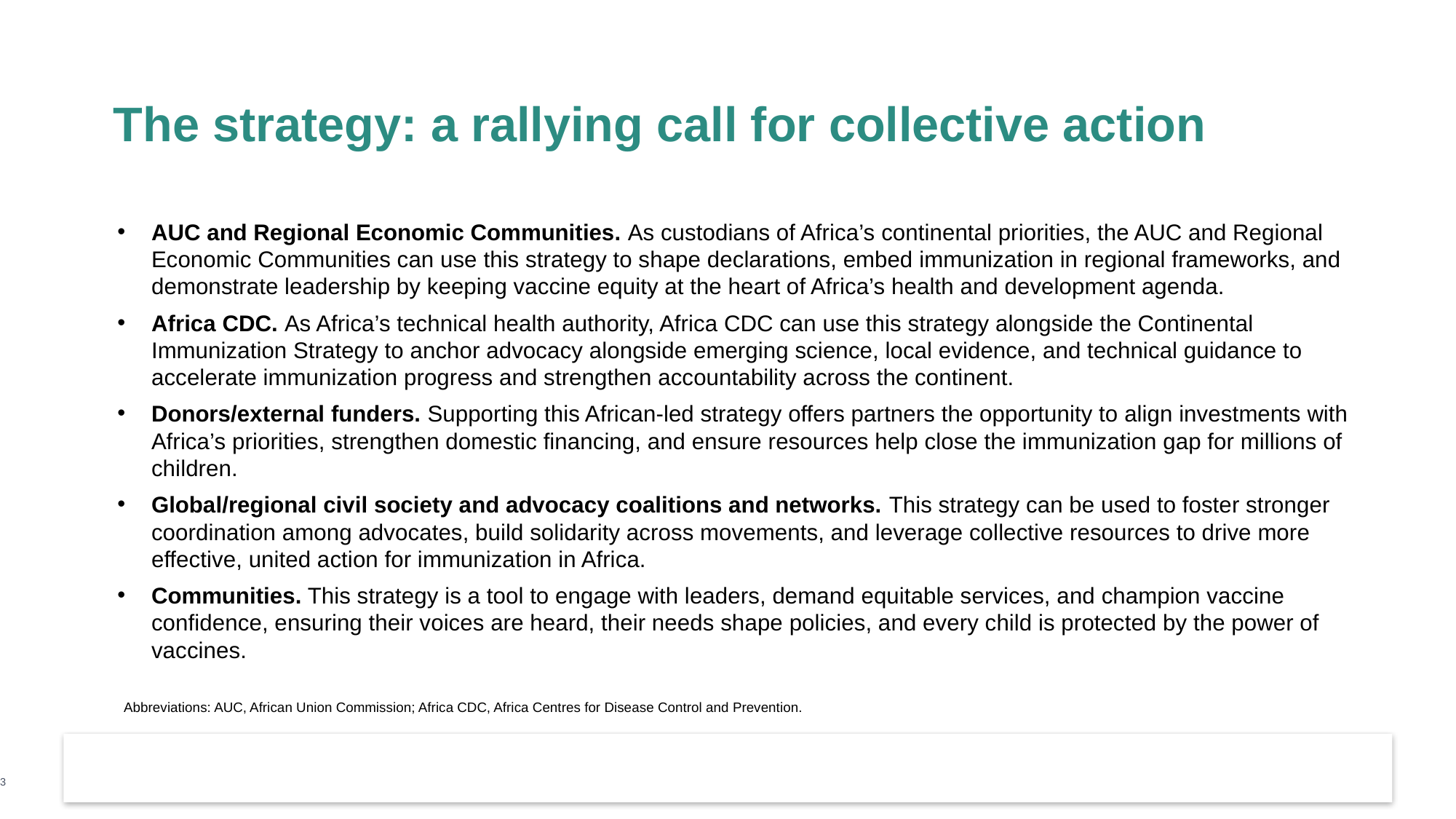

The strategy: a rallying call for collective action
AUC and Regional Economic Communities. As custodians of Africa’s continental priorities, the AUC and Regional Economic Communities can use this strategy to shape declarations, embed immunization in regional frameworks, and demonstrate leadership by keeping vaccine equity at the heart of Africa’s health and development agenda.
Africa CDC. As Africa’s technical health authority, Africa CDC can use this strategy alongside the Continental Immunization Strategy to anchor advocacy alongside emerging science, local evidence, and technical guidance to accelerate immunization progress and strengthen accountability across the continent.
Donors/external funders. Supporting this African-led strategy offers partners the opportunity to align investments with Africa’s priorities, strengthen domestic financing, and ensure resources help close the immunization gap for millions of children.
Global/regional civil society and advocacy coalitions and networks. This strategy can be used to foster stronger coordination among advocates, build solidarity across movements, and leverage collective resources to drive more effective, united action for immunization in Africa.
Communities. This strategy is a tool to engage with leaders, demand equitable services, and champion vaccine confidence, ensuring their voices are heard, their needs shape policies, and every child is protected by the power of vaccines.
Abbreviations: AUC, African Union Commission; Africa CDC, Africa Centres for Disease Control and Prevention.
3